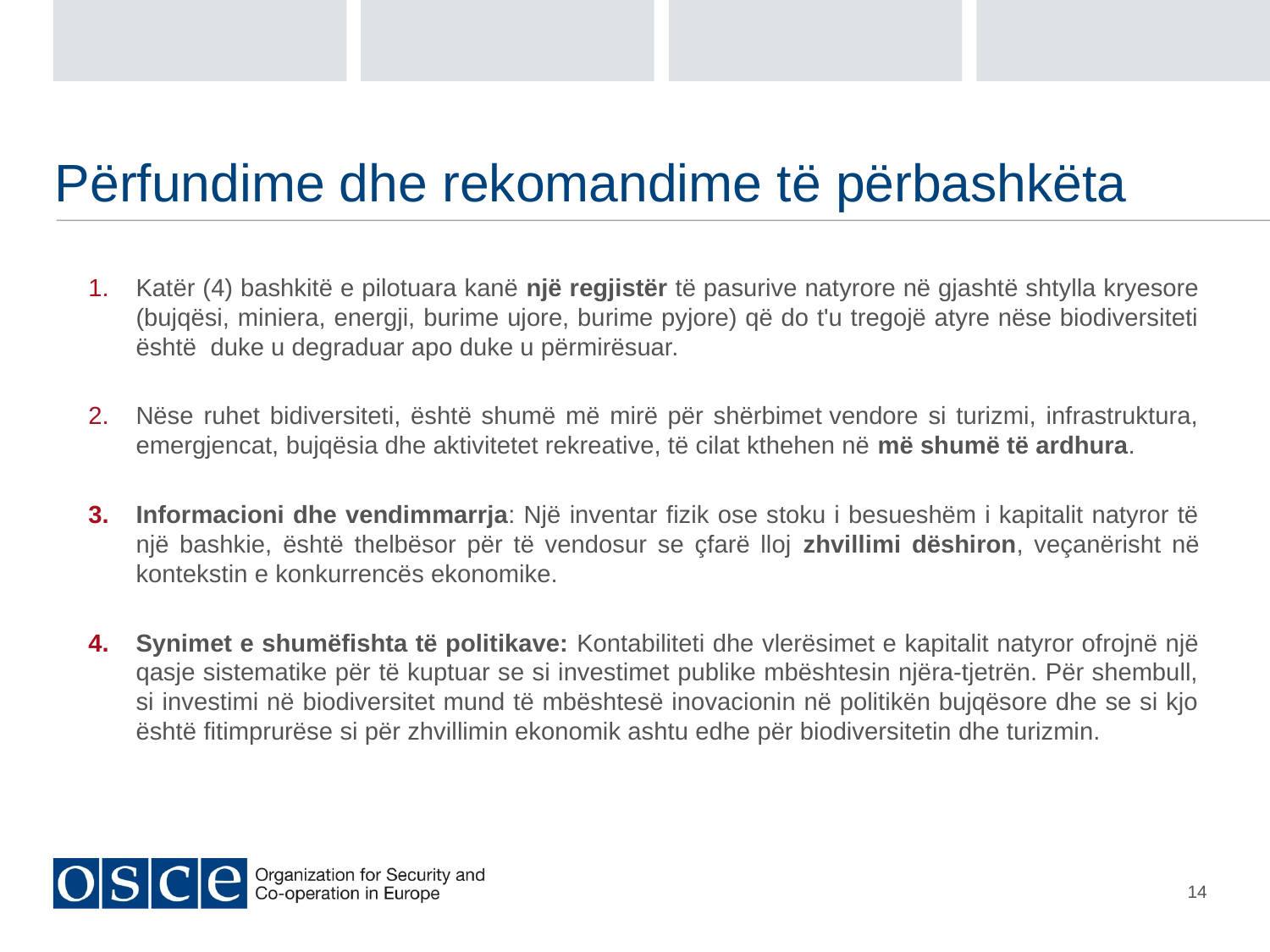

# Përfundime dhe rekomandime të përbashkëta
Katër (4) bashkitë e pilotuara kanë një regjistër të pasurive natyrore në gjashtë shtylla kryesore (bujqësi, miniera, energji, burime ujore, burime pyjore) që do t'u tregojë atyre nëse biodiversiteti është  duke u degraduar apo duke u përmirësuar.

Nëse ruhet bidiversiteti, është shumë më mirë për shërbimet vendore si turizmi, infrastruktura, emergjencat, bujqësia dhe aktivitetet rekreative, të cilat kthehen në më shumë të ardhura.

Informacioni dhe vendimmarrja: Një inventar fizik ose stoku i besueshëm i kapitalit natyror të një bashkie, është thelbësor për të vendosur se çfarë lloj zhvillimi dëshiron, veçanërisht në kontekstin e konkurrencës ekonomike.

Synimet e shumëfishta të politikave: Kontabiliteti dhe vlerësimet e kapitalit natyror ofrojnë një qasje sistematike për të kuptuar se si investimet publike mbështesin njëra-tjetrën. Për shembull, si investimi në biodiversitet mund të mbështesë inovacionin në politikën bujqësore dhe se si kjo është fitimprurëse si për zhvillimin ekonomik ashtu edhe për biodiversitetin dhe turizmin.